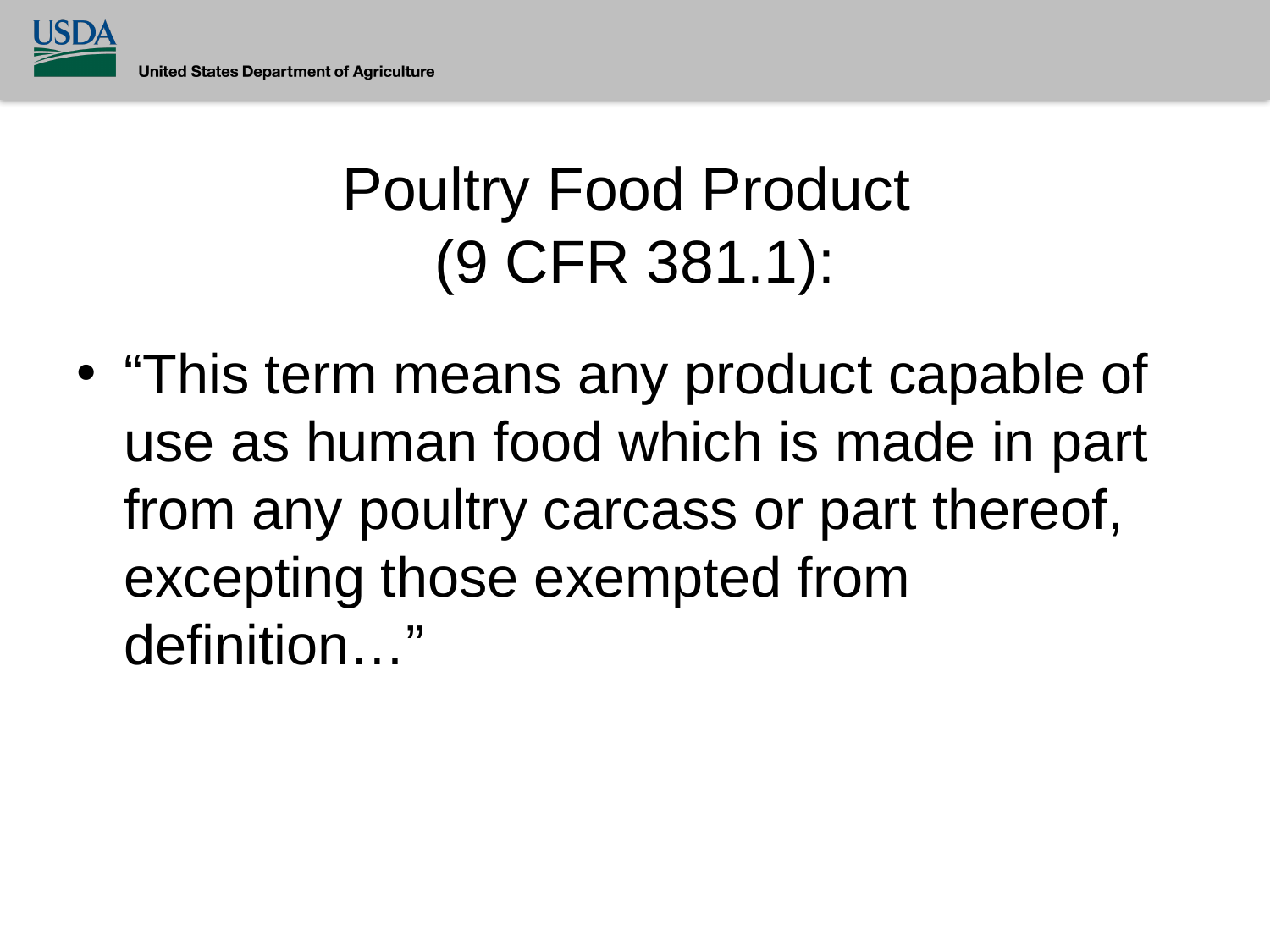

# Poultry Food Product (9 CFR 381.1):
“This term means any product capable of use as human food which is made in part from any poultry carcass or part thereof, excepting those exempted from definition…”